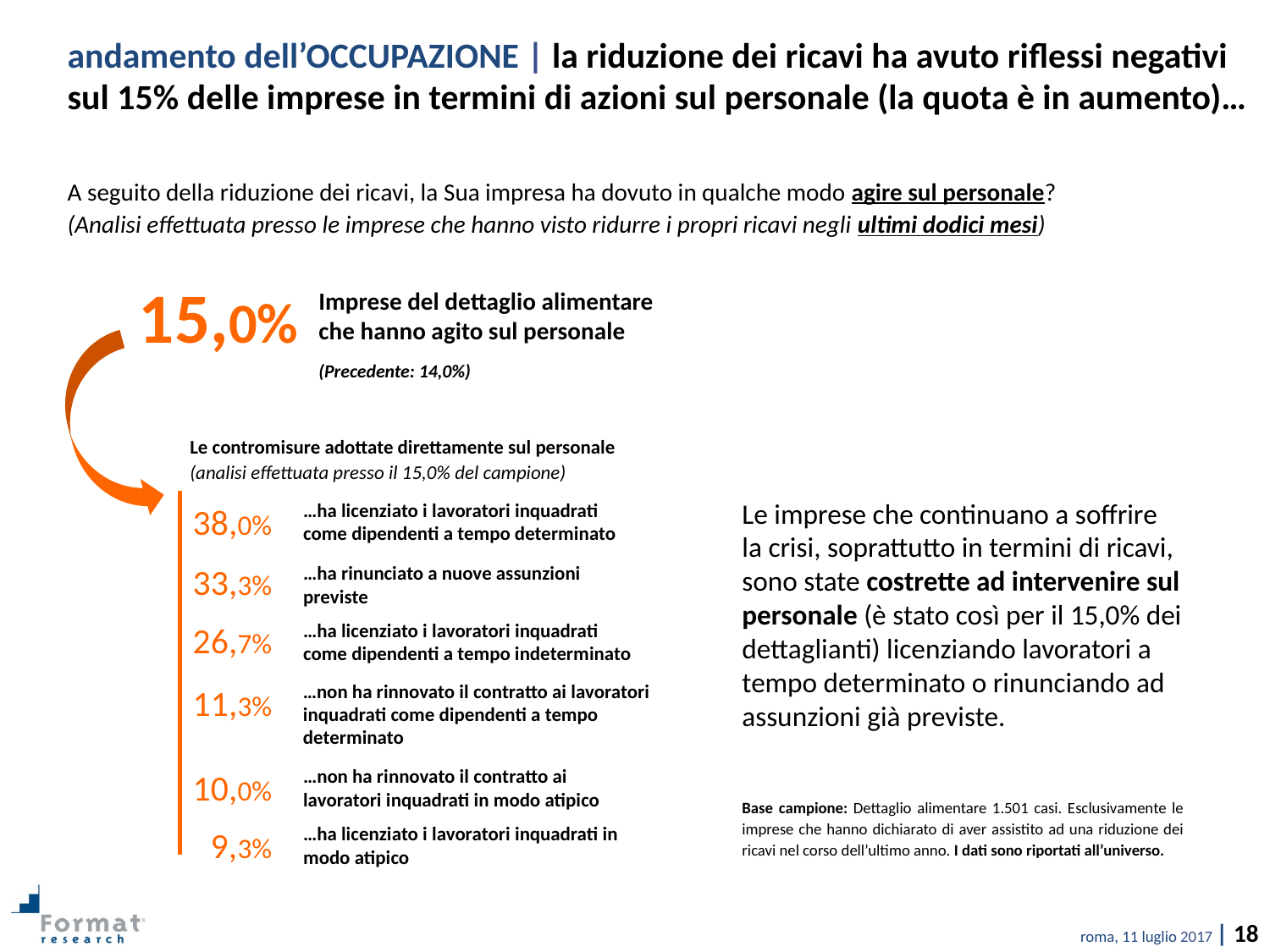

andamento dell’OCCUPAZIONE | la riduzione dei ricavi ha avuto riflessi negativi sul 15% delle imprese in termini di azioni sul personale (la quota è in aumento)…
A seguito della riduzione dei ricavi, la Sua impresa ha dovuto in qualche modo agire sul personale?
(Analisi effettuata presso le imprese che hanno visto ridurre i propri ricavi negli ultimi dodici mesi)
15,0%
Imprese del dettaglio alimentare che hanno agito sul personale
(Precedente: 14,0%)

Le contromisure adottate direttamente sul personale
(analisi effettuata presso il 15,0% del campione)
Le imprese che continuano a soffrire la crisi, soprattutto in termini di ricavi, sono state costrette ad intervenire sul personale (è stato così per il 15,0% dei dettaglianti) licenziando lavoratori a tempo determinato o rinunciando ad assunzioni già previste.
…ha licenziato i lavoratori inquadrati come dipendenti a tempo determinato
38,0%
33,3%
…ha rinunciato a nuove assunzioni previste
…ha licenziato i lavoratori inquadrati come dipendenti a tempo indeterminato
26,7%
…non ha rinnovato il contratto ai lavoratori inquadrati come dipendenti a tempo determinato
11,3%
…non ha rinnovato il contratto ai lavoratori inquadrati in modo atipico
10,0%
Base campione: Dettaglio alimentare 1.501 casi. Esclusivamente le imprese che hanno dichiarato di aver assistito ad una riduzione dei ricavi nel corso dell’ultimo anno. I dati sono riportati all’universo.
…ha licenziato i lavoratori inquadrati in modo atipico
9,3%